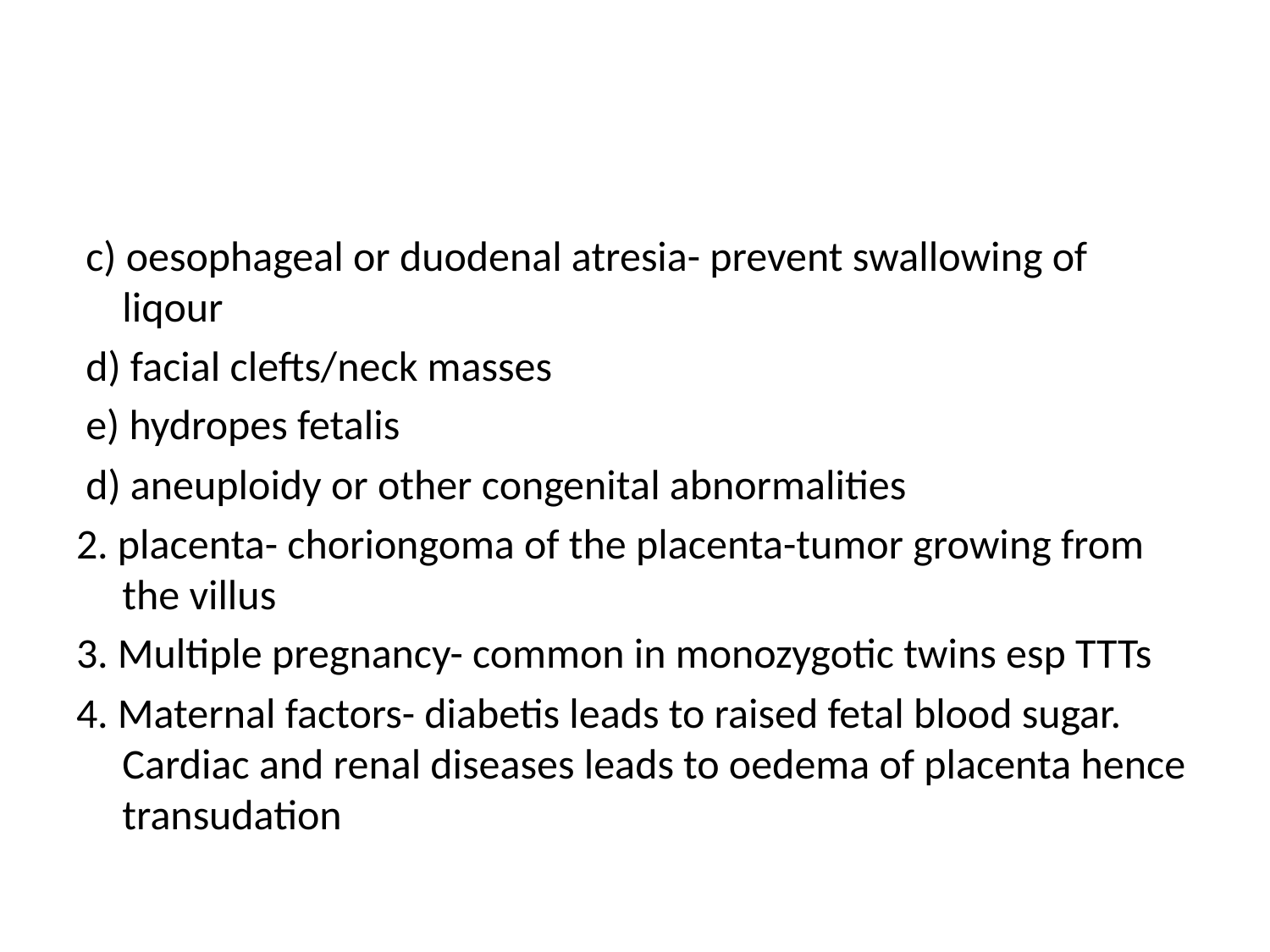

#
 c) oesophageal or duodenal atresia- prevent swallowing of liqour
 d) facial clefts/neck masses
 e) hydropes fetalis
 d) aneuploidy or other congenital abnormalities
2. placenta- choriongoma of the placenta-tumor growing from the villus
3. Multiple pregnancy- common in monozygotic twins esp TTTs
4. Maternal factors- diabetis leads to raised fetal blood sugar. Cardiac and renal diseases leads to oedema of placenta hence transudation